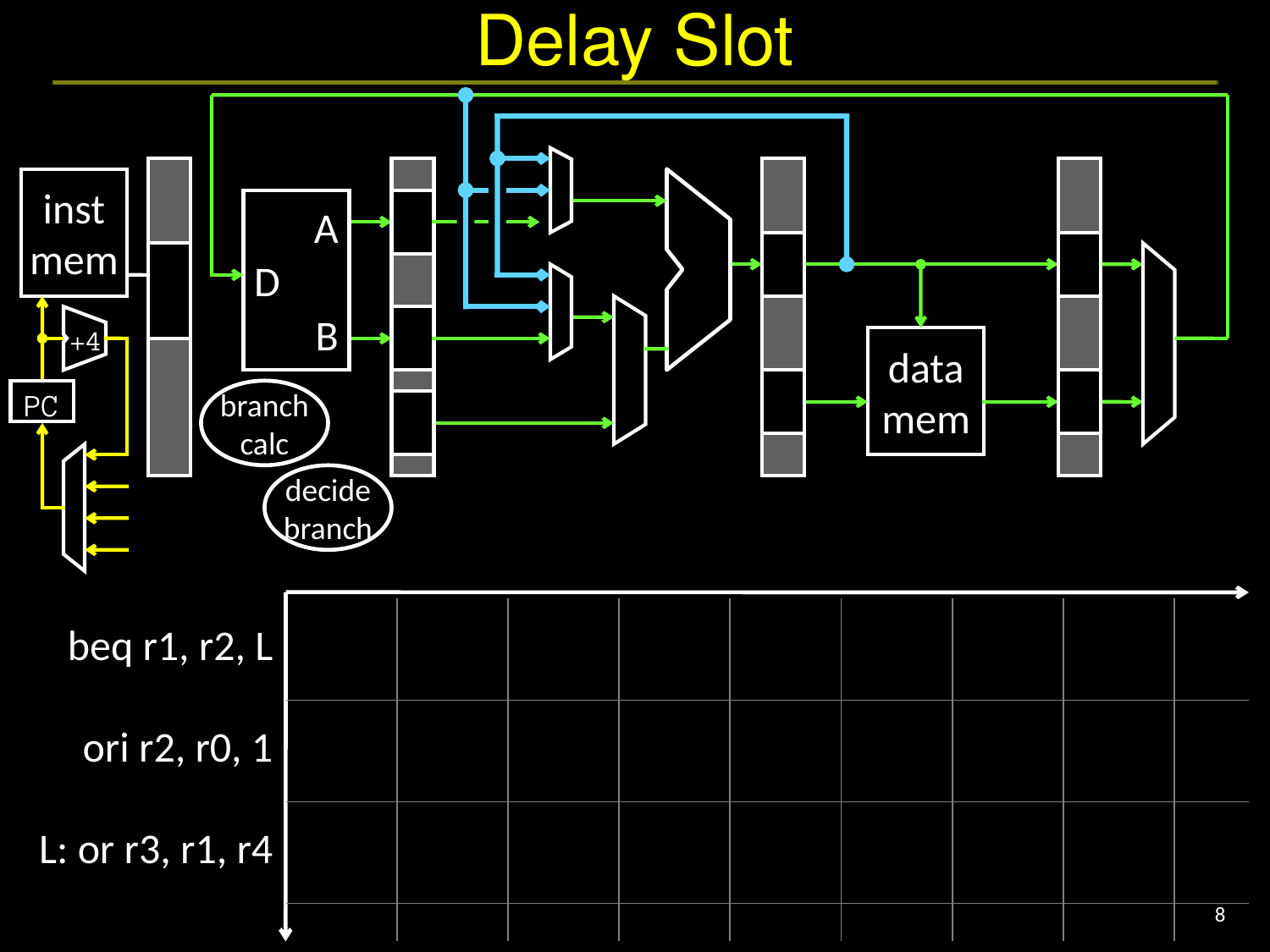

# Delay Slot

inst
mem

A
D
B

+4

data
mem

PC
branch
calc

decide
branch

| beq r1, r2, L |  |  |  |  |  |  |  |  |  |
| --- | --- | --- | --- | --- | --- | --- | --- | --- | --- |
| ori r2, r0, 1 |  |  |  |  |  |  |  |  |  |
| L: or r3, r1, r4 |  |  |  |  |  |  |  |  |  |
|  |  |  |  |  |  |  |  |  |  |